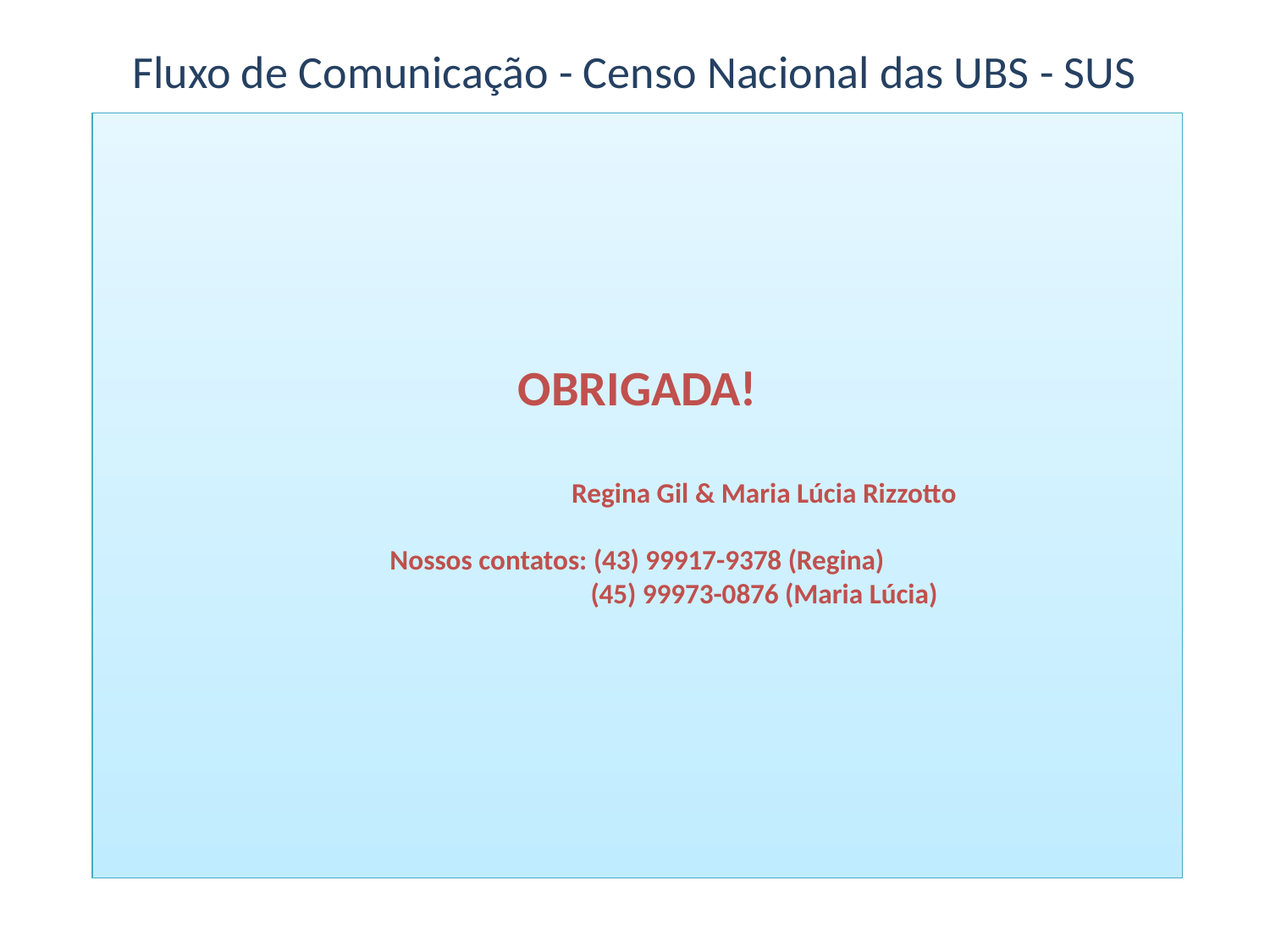

Fluxo de Comunicação - Censo Nacional das UBS - SUS

OBRIGADA!

		Regina Gil & Maria Lúcia Rizzotto

Nossos contatos: (43) 99917-9378 (Regina)
                                          (45) 99973-0876 (Maria Lúcia)